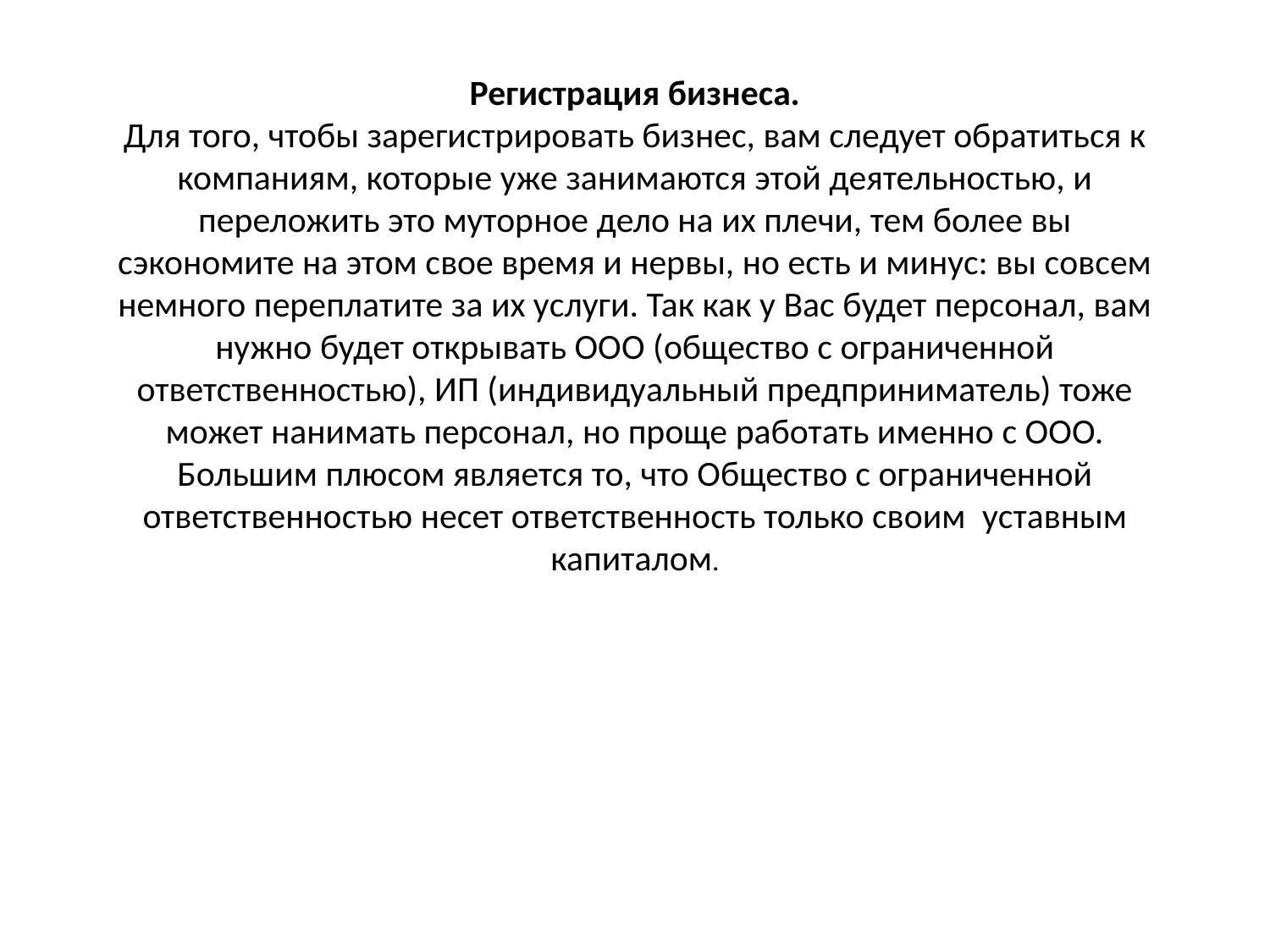

# Регистрация бизнеса. Для того, чтобы зарегистрировать бизнес, вам следует обратиться к компаниям, которые уже занимаются этой деятельностью, и переложить это муторное дело на их плечи, тем более вы сэкономите на этом свое время и нервы, но есть и минус: вы совсем немного переплатите за их услуги. Так как у Вас будет персонал, вам нужно будет открывать ООО (общество с ограниченной ответственностью), ИП (индивидуальный предприниматель) тоже может нанимать персонал, но проще работать именно с ООО. Большим плюсом является то, что Общество с ограниченной ответственностью несет ответственность только своим  уставным капиталом.